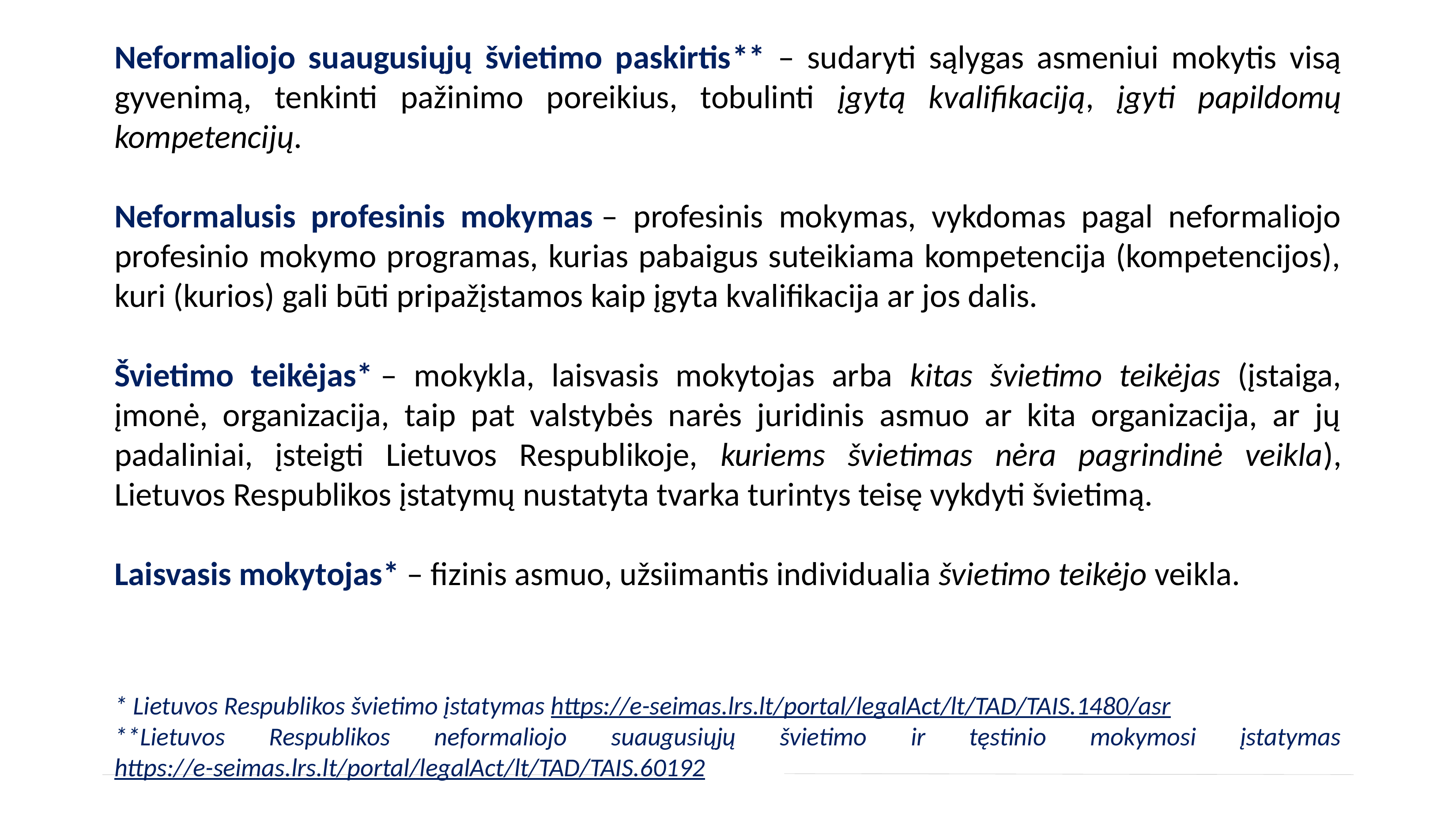

Neformaliojo suaugusiųjų švietimo paskirtis** – sudaryti sąlygas asmeniui mokytis visą gyvenimą, tenkinti pažinimo poreikius, tobulinti įgytą kvalifikaciją, įgyti papildomų kompetencijų.

Neformalusis profesinis mokymas – profesinis mokymas, vykdomas pagal neformaliojo profesinio mokymo programas, kurias pabaigus suteikiama kompetencija (kompetencijos), kuri (kurios) gali būti pripažįstamos kaip įgyta kvalifikacija ar jos dalis.

Švietimo teikėjas* – mokykla, laisvasis mokytojas arba kitas švietimo teikėjas (įstaiga, įmonė, organizacija, taip pat valstybės narės juridinis asmuo ar kita organizacija, ar jų padaliniai, įsteigti Lietuvos Respublikoje, kuriems švietimas nėra pagrindinė veikla), Lietuvos Respublikos įstatymų nustatyta tvarka turintys teisę vykdyti švietimą.

Laisvasis mokytojas* – fizinis asmuo, užsiimantis individualia švietimo teikėjo veikla.

* Lietuvos Respublikos švietimo įstatymas https://e-seimas.lrs.lt/portal/legalAct/lt/TAD/TAIS.1480/asr
**Lietuvos Respublikos neformaliojo suaugusiųjų švietimo ir tęstinio mokymosi įstatymas https://e-seimas.lrs.lt/portal/legalAct/lt/TAD/TAIS.60192